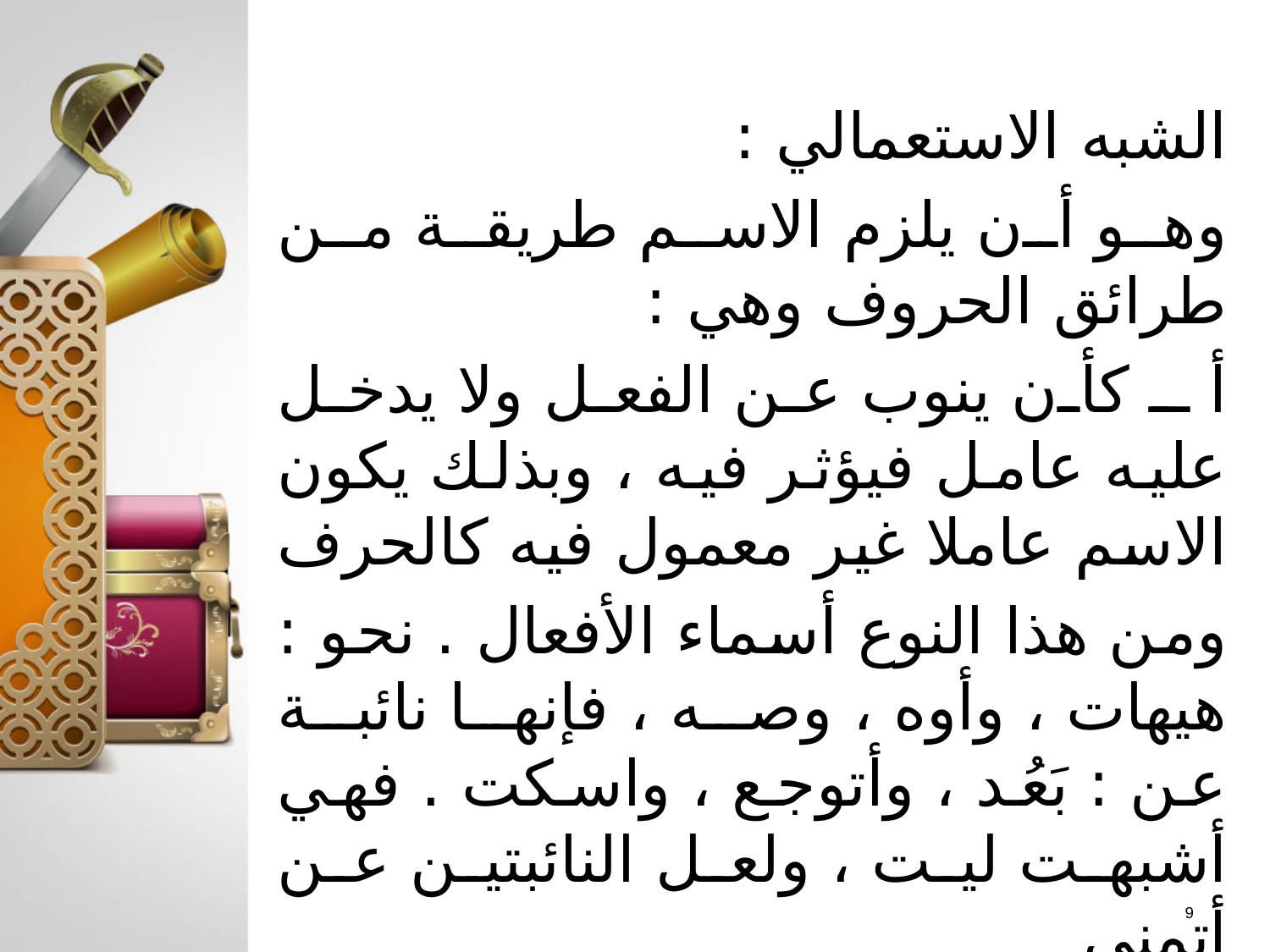

الشبه الاستعمالي :
	وهو أن يلزم الاسم طريقة من طرائق الحروف وهي :
	أ ـ كأن ينوب عن الفعل ولا يدخل عليه عامل فيؤثر فيه ، وبذلك يكون الاسم عاملا غير معمول فيه كالحرف
ومن هذا النوع أسماء الأفعال . نحو : هيهات ، وأوه ، وصه ، فإنها نائبة عن : بَعُد ، وأتوجع ، واسكت . فهي أشبهت ليت ، ولعل النائبتين عن أتمنى
9